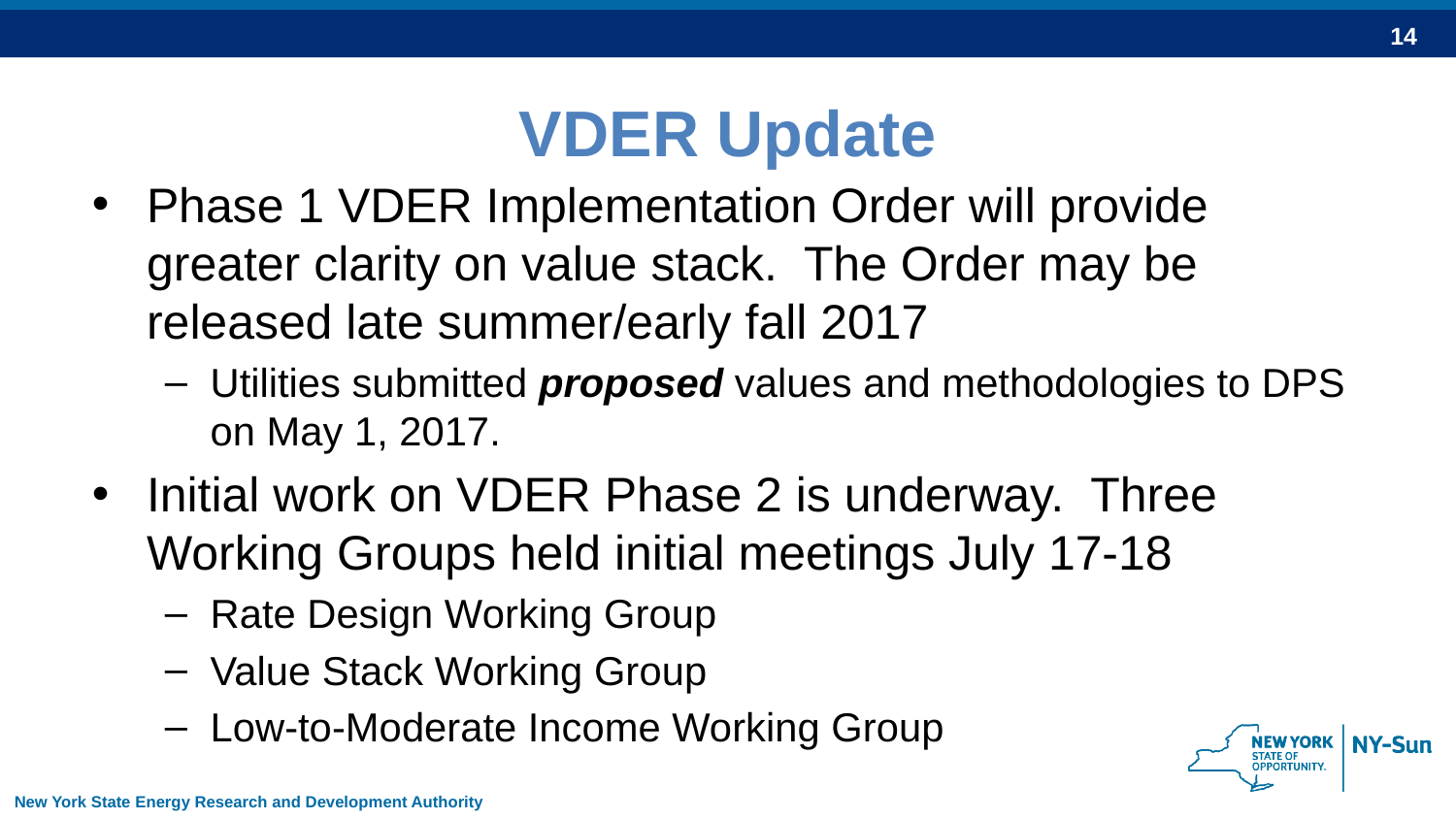

# VDER Update
Phase 1 VDER Implementation Order will provide greater clarity on value stack.  The Order may be released late summer/early fall 2017
Utilities submitted proposed values and methodologies to DPS on May 1, 2017.
Initial work on VDER Phase 2 is underway.  Three Working Groups held initial meetings July 17-18
Rate Design Working Group
Value Stack Working Group
Low-to-Moderate Income Working Group